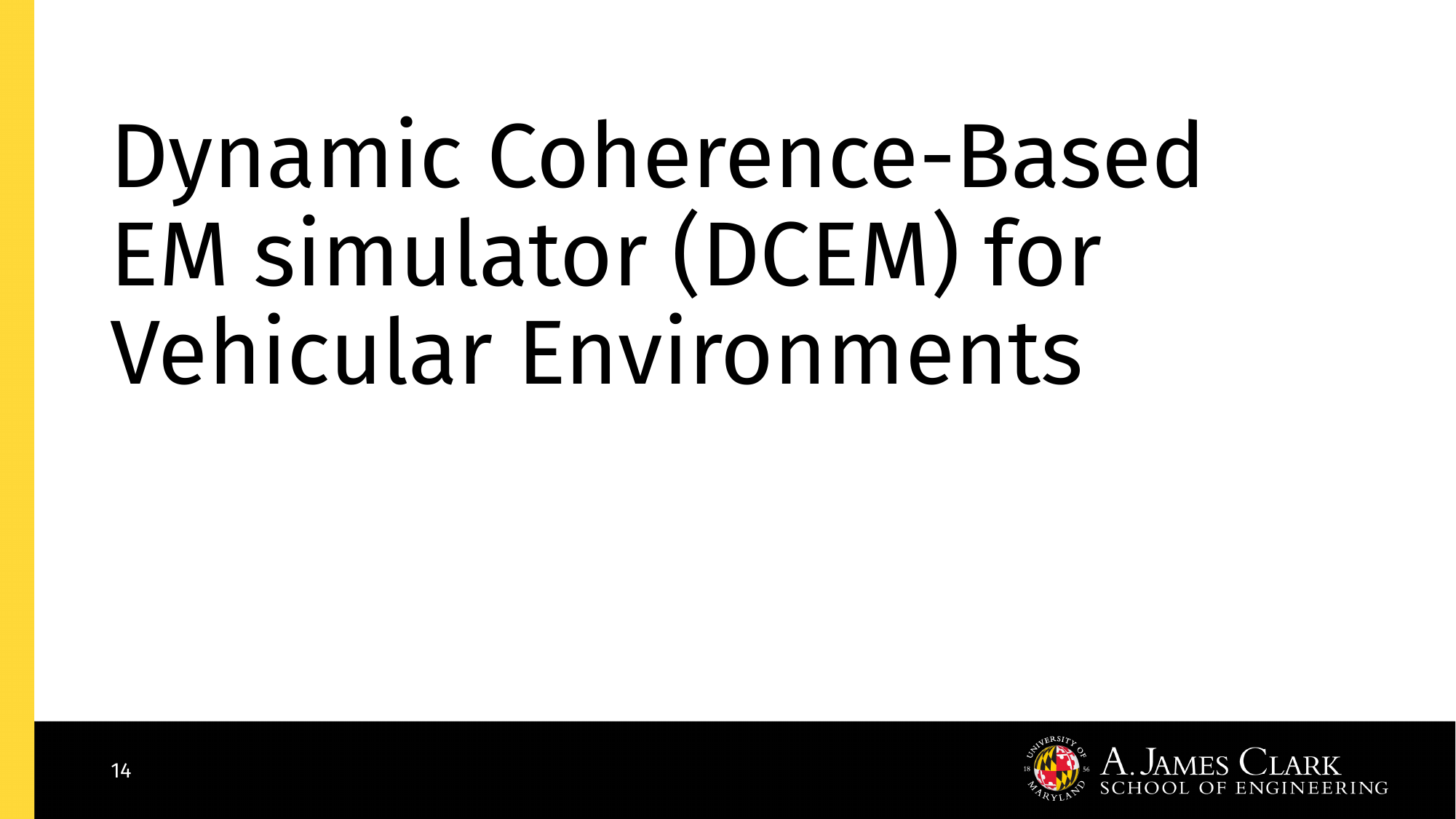

# Dynamic Coherence-Based EM simulator (DCEM) for Vehicular Environments

14